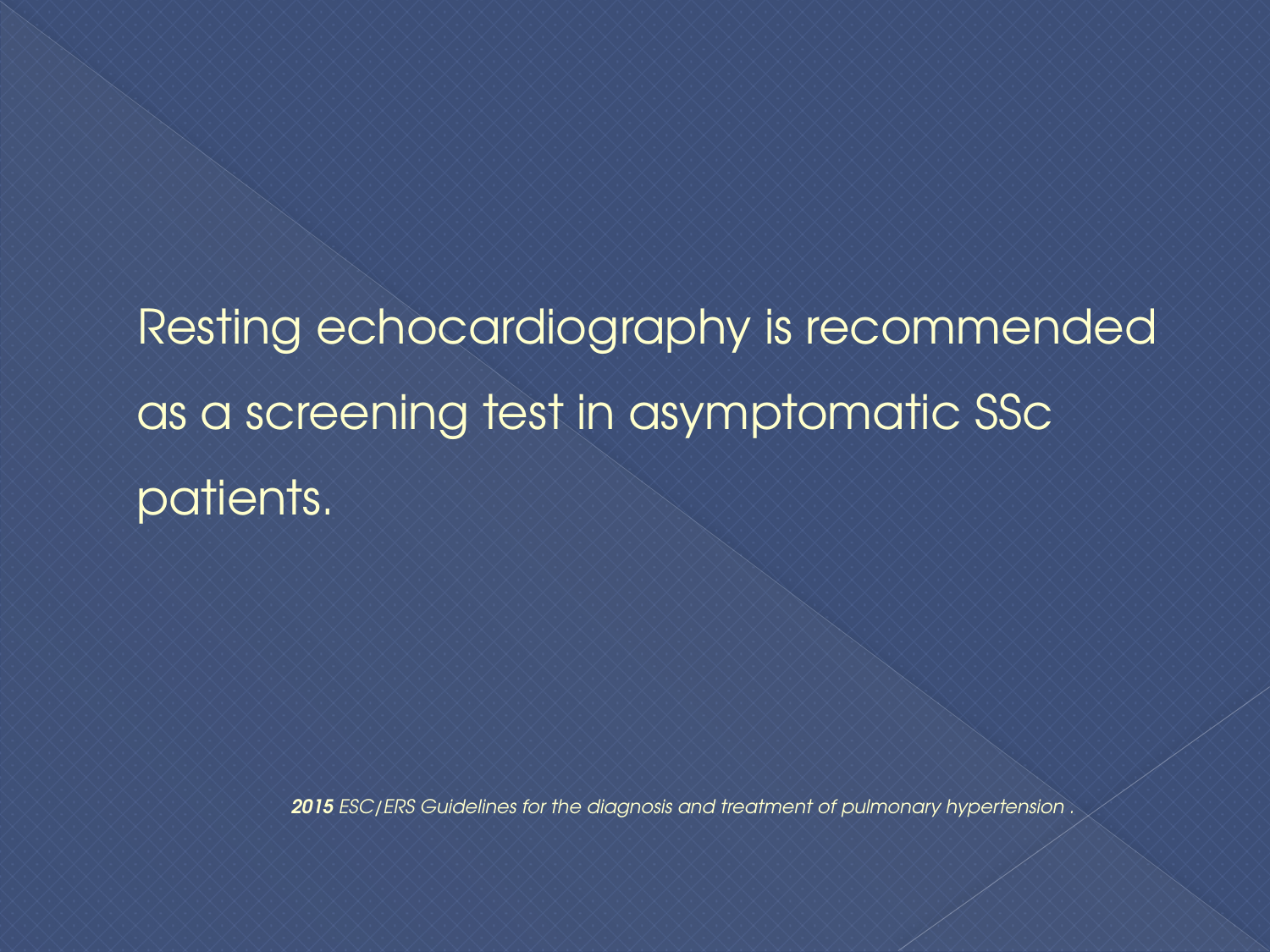

#
    Resting echocardiography is recommended as a screening test in asymptomatic SSc patients.

                                       2015 ESC/ERS Guidelines for the diagnosis and treatment of pulmonary hypertension .